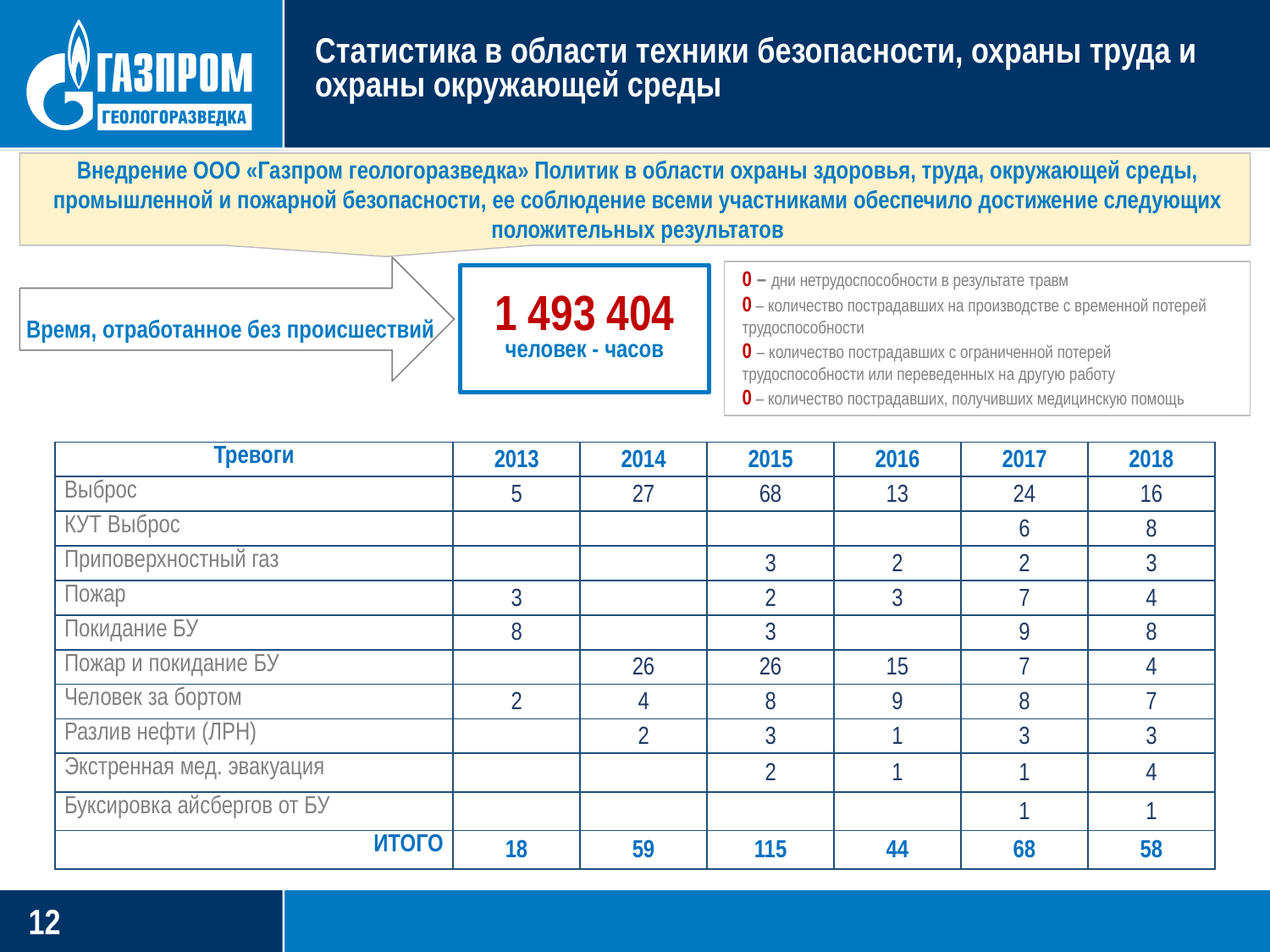

# Статистика в области техники безопасности, охраны труда и охраны окружающей среды

Внедрение ООО «Газпром геологоразведка» Политик в области охраны здоровья, труда, окружающей среды, промышленной и пожарной безопасности, ее соблюдение всеми участниками обеспечило достижение следующих положительных результатов

0 – дни нетрудоспособности в результате травм
0 – количество пострадавших на производстве с временной потерей трудоспособности
0 – количество пострадавших с ограниченной потерей трудоспособности или переведенных на другую работу
0 – количество пострадавших, получивших медицинскую помощь

Время, отработанное без происшествий
1 493 404
человек - часов
| Тревоги | 2013 | 2014 | 2015 | 2016 | 2017 | 2018 |
| --- | --- | --- | --- | --- | --- | --- |
| Выброс | 5 | 27 | 68 | 13 | 24 | 16 |
| КУТ Выброс |  |  |  |  | 6 | 8 |
| Приповерхностный газ |  |  | 3 | 2 | 2 | 3 |
| Пожар | 3 |  | 2 | 3 | 7 | 4 |
| Покидание БУ | 8 |  | 3 |  | 9 | 8 |
| Пожар и покидание БУ |  | 26 | 26 | 15 | 7 | 4 |
| Человек за бортом | 2 | 4 | 8 | 9 | 8 | 7 |
| Разлив нефти (ЛРН) |  | 2 | 3 | 1 | 3 | 3 |
| Экстренная мед. эвакуация |  |  | 2 | 1 | 1 | 4 |
| Буксировка айсбергов от БУ |  |  |  |  | 1 | 1 |
| ИТОГО | 18 | 59 | 115 | 44 | 68 | 58 |
12